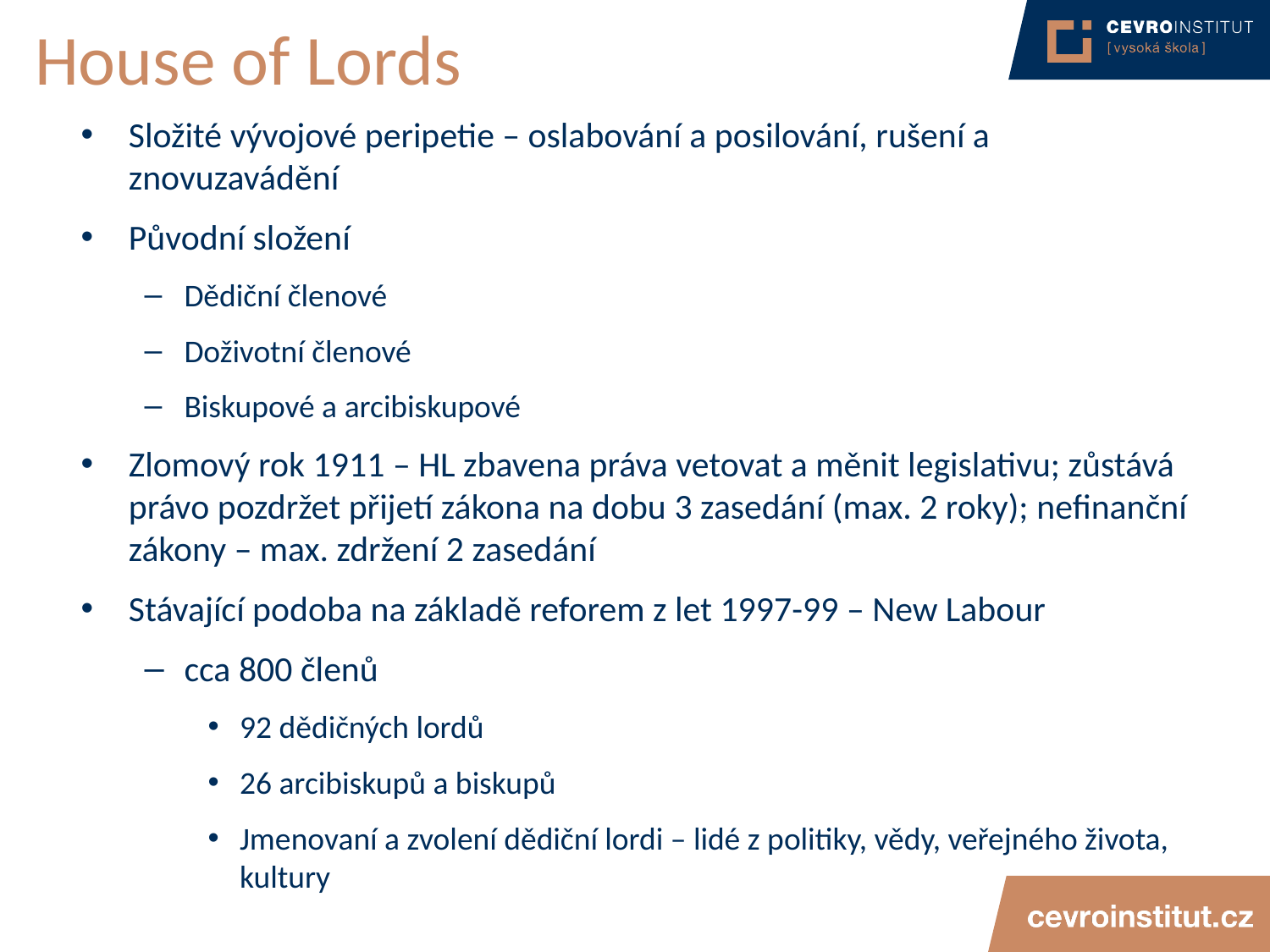

# House of Lords
Složité vývojové peripetie – oslabování a posilování, rušení a znovuzavádění
Původní složení
Dědiční členové
Doživotní členové
Biskupové a arcibiskupové
Zlomový rok 1911 – HL zbavena práva vetovat a měnit legislativu; zůstává právo pozdržet přijetí zákona na dobu 3 zasedání (max. 2 roky); nefinanční zákony – max. zdržení 2 zasedání
Stávající podoba na základě reforem z let 1997-99 – New Labour
cca 800 členů
92 dědičných lordů
26 arcibiskupů a biskupů
Jmenovaní a zvolení dědiční lordi – lidé z politiky, vědy, veřejného života, kultury